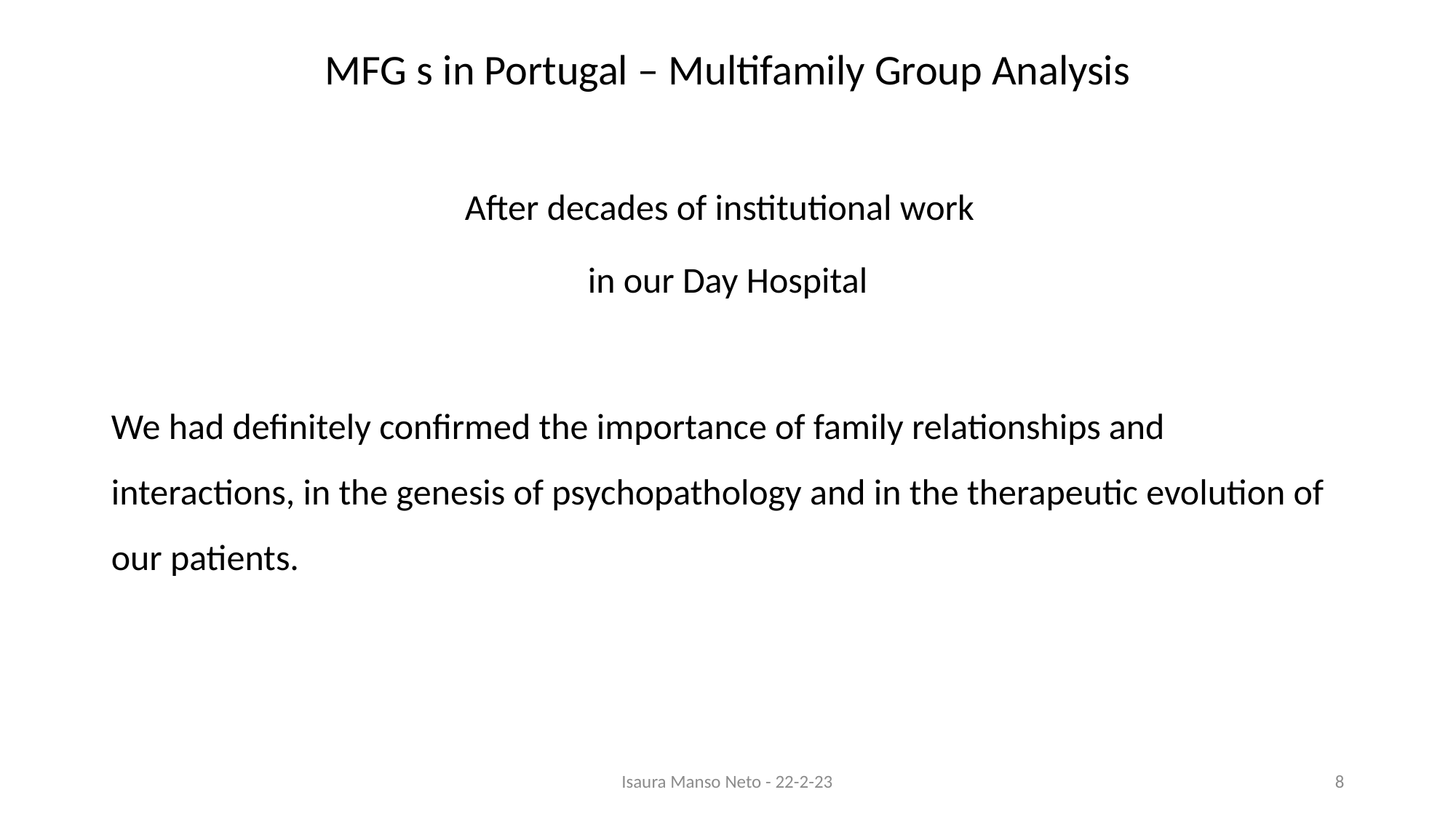

# MFG s in Portugal – Multifamily Group Analysis
After decades of institutional work
in our Day Hospital

We had definitely confirmed the importance of family relationships and interactions, in the genesis of psychopathology and in the therapeutic evolution of our patients.

Isaura Manso Neto - 22-2-23
8